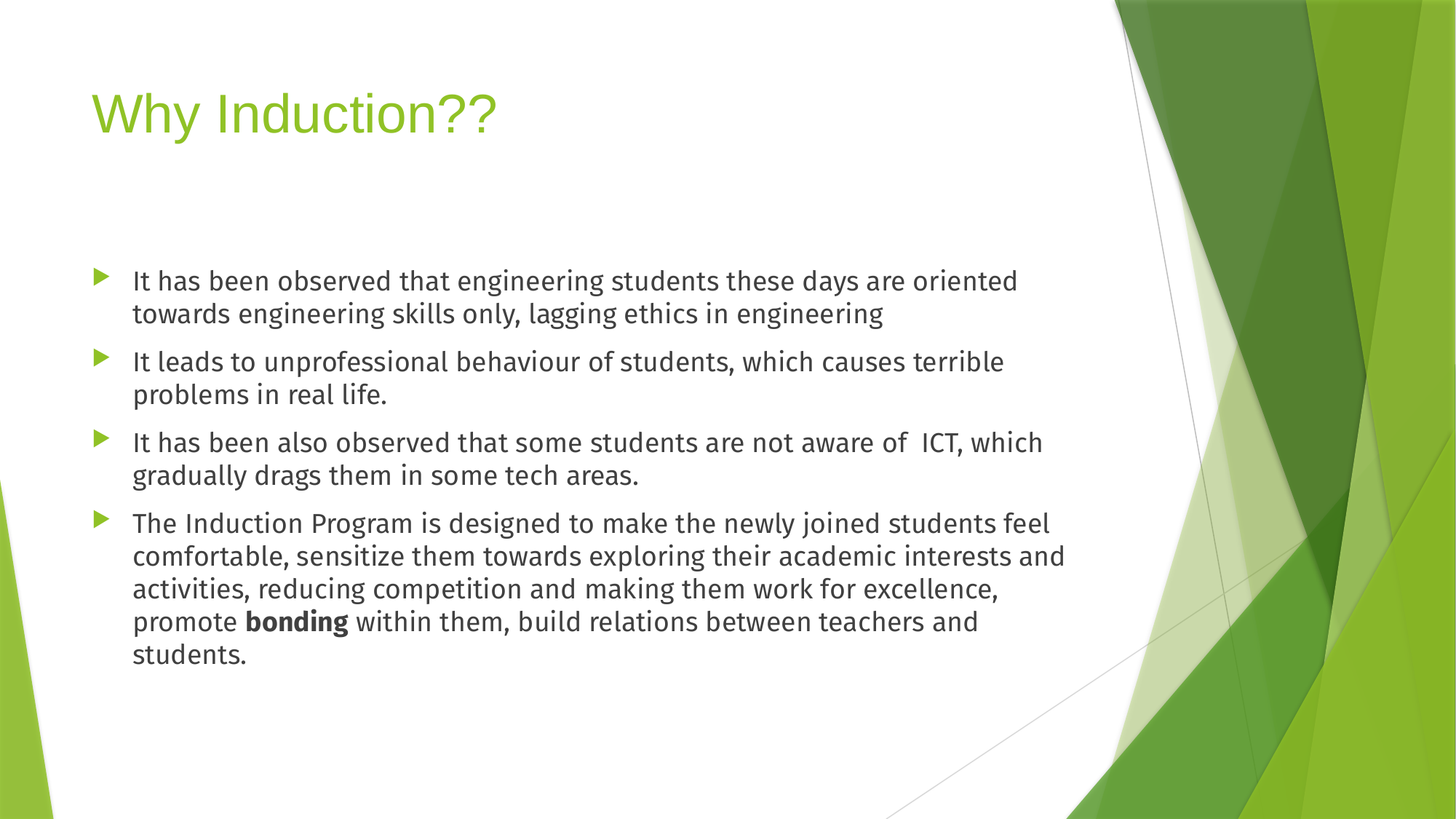

# Why Induction??
It has been observed that engineering students these days are oriented towards engineering skills only, lagging ethics in engineering
It leads to unprofessional behaviour of students, which causes terrible problems in real life.
It has been also observed that some students are not aware of  ICT, which gradually drags them in some tech areas.
The Induction Program is designed to make the newly joined students feel comfortable, sensitize them towards exploring their academic interests and activities, reducing competition and making them work for excellence, promote bonding within them, build relations between teachers and students.